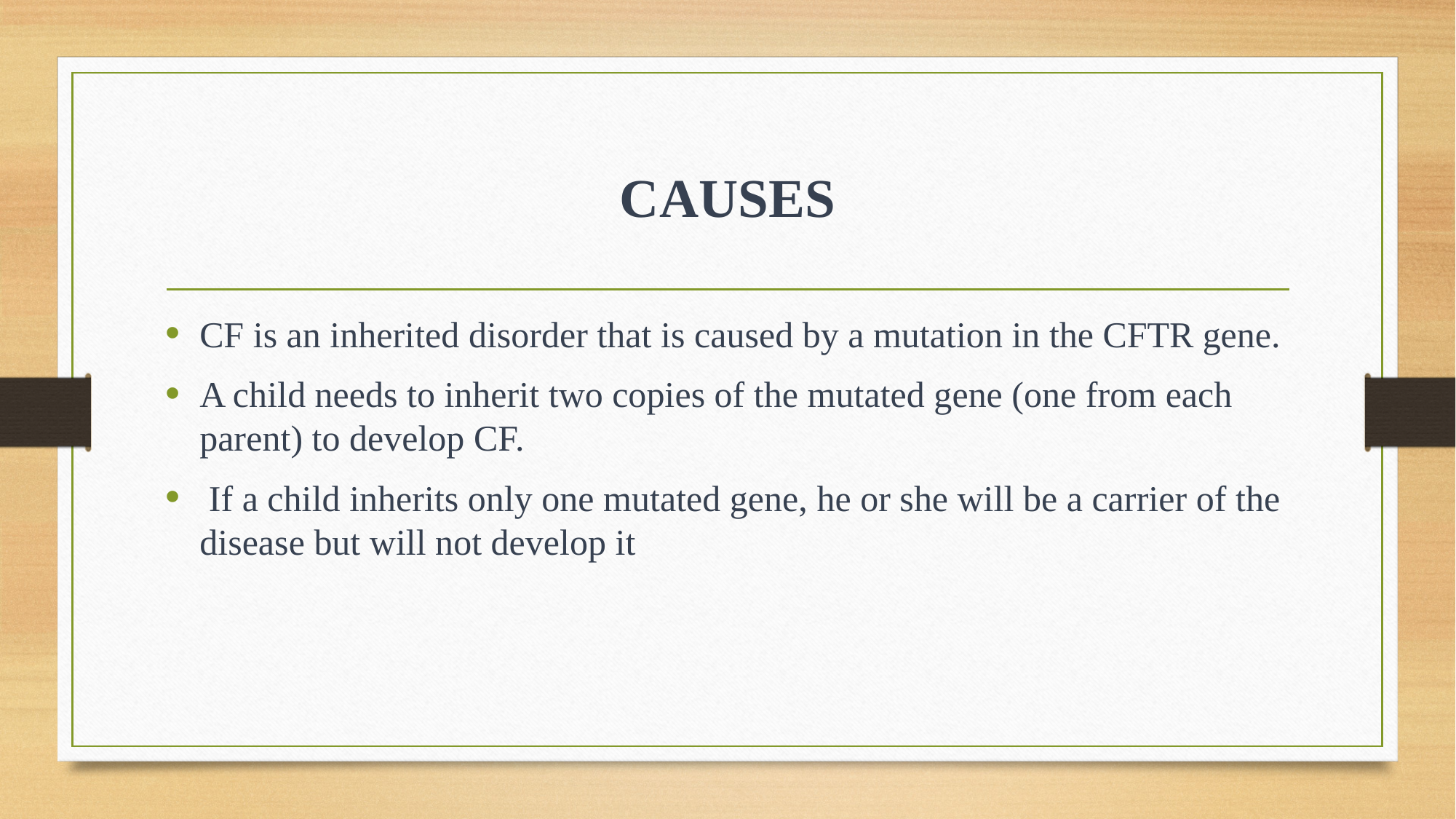

# CAUSES
CF is an inherited disorder that is caused by a mutation in the CFTR gene.
A child needs to inherit two copies of the mutated gene (one from each parent) to develop CF.
 If a child inherits only one mutated gene, he or she will be a carrier of the disease but will not develop it